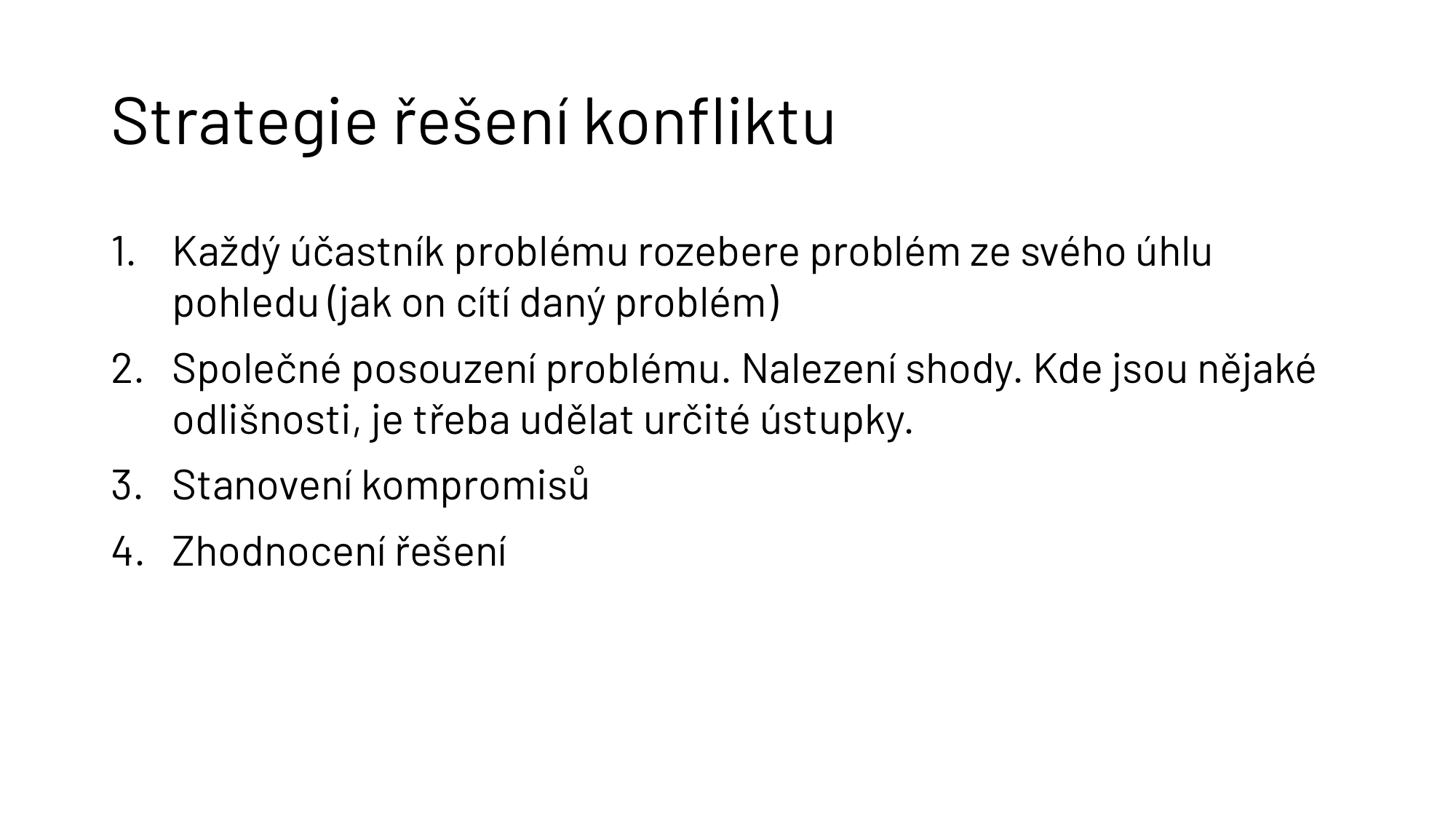

# Strategie řešení konfliktu
Každý účastník problému rozebere problém ze svého úhlu pohledu (jak on cítí daný problém)
Společné posouzení problému. Nalezení shody. Kde jsou nějaké odlišnosti, je třeba udělat určité ústupky.
Stanovení kompromisů
Zhodnocení řešení